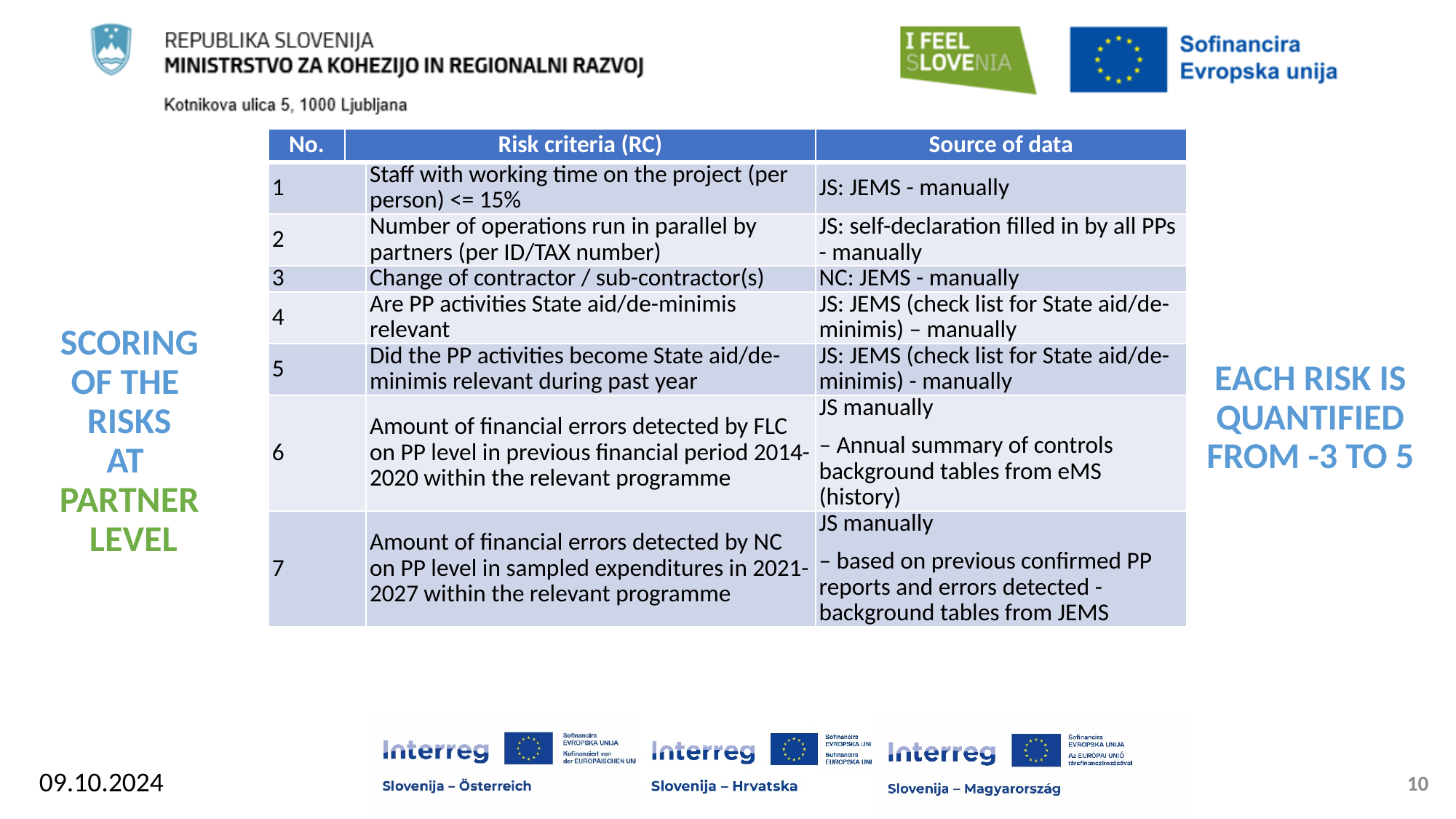

| No. | Risk criteria (RC) |  | Source of data |
| --- | --- | --- | --- |
| 1 |  | Staff with working time on the project (per person) <= 15% | JS: JEMS - manually |
| 2 |  | Number of operations run in parallel by partners (per ID/TAX number) | JS: self-declaration filled in by all PPs - manually |
| 3 |  | Change of contractor / sub-contractor(s) | NC: JEMS - manually |
| 4 |  | Are PP activities State aid/de-minimis relevant | JS: JEMS (check list for State aid/de-minimis) – manually |
| 5 |  | Did the PP activities become State aid/de-minimis relevant during past year | JS: JEMS (check list for State aid/de-minimis) - manually |
| 6 |  | Amount of financial errors detected by FLC on PP level in previous financial period 2014-2020 within the relevant programme | JS manually – Annual summary of controls background tables from eMS (history) |
| 7 |  | Amount of financial errors detected by NC on PP level in sampled expenditures in 2021-2027 within the relevant programme | JS manually – based on previous confirmed PP reports and errors detected - background tables from JEMS |
EACH RISK IS QUANTIFIED FROM -3 TO 5
SCORING
OF THE
RISKS
AT
PARTNER
 LEVEL